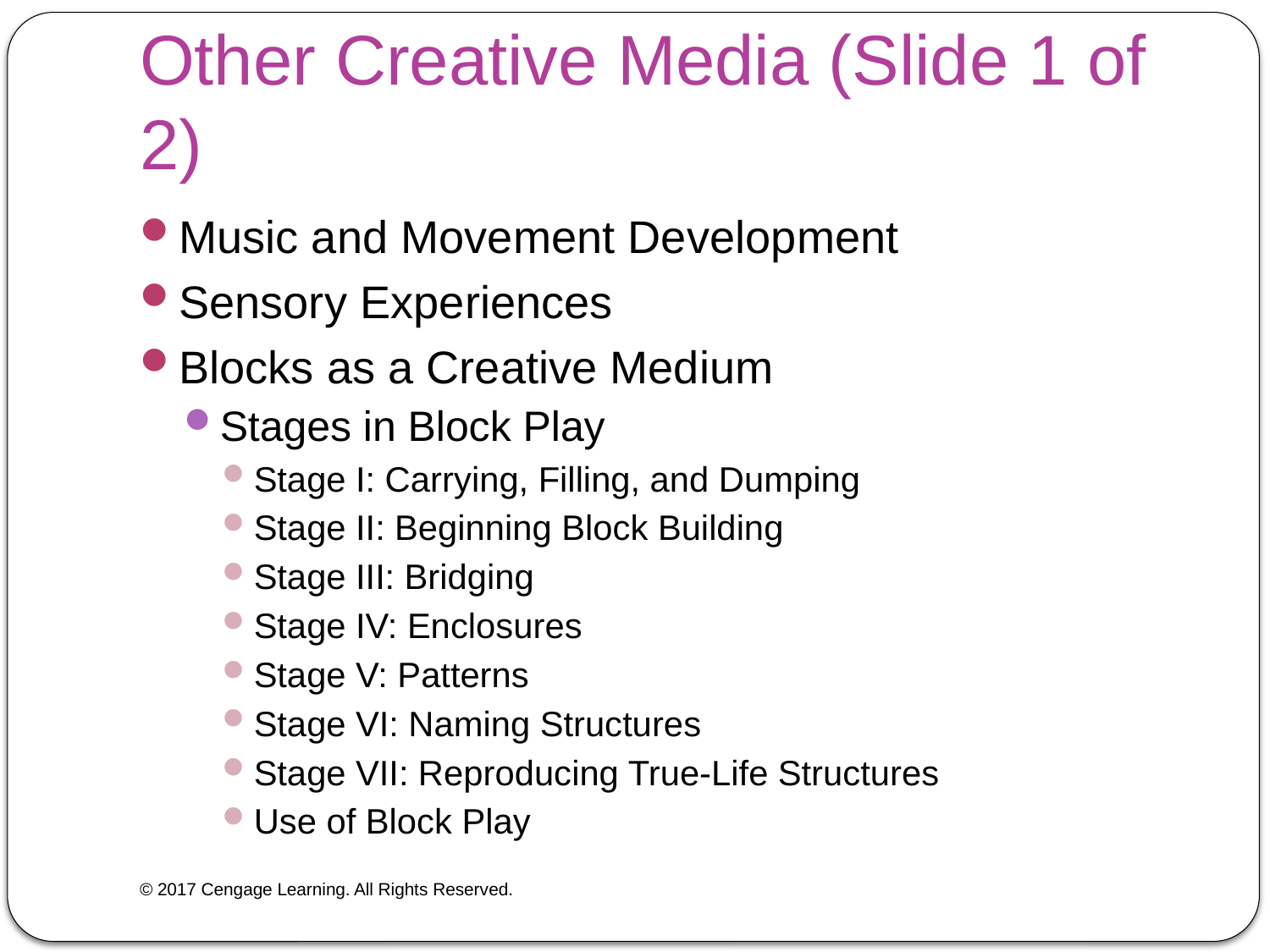

# Other Creative Media (Slide 1 of 2)
Music and Movement Development
Sensory Experiences
Blocks as a Creative Medium
Stages in Block Play
Stage I: Carrying, Filling, and Dumping
Stage II: Beginning Block Building
Stage III: Bridging
Stage IV: Enclosures
Stage V: Patterns
Stage VI: Naming Structures
Stage VII: Reproducing True-Life Structures
Use of Block Play

© 2017 Cengage Learning. All Rights Reserved.